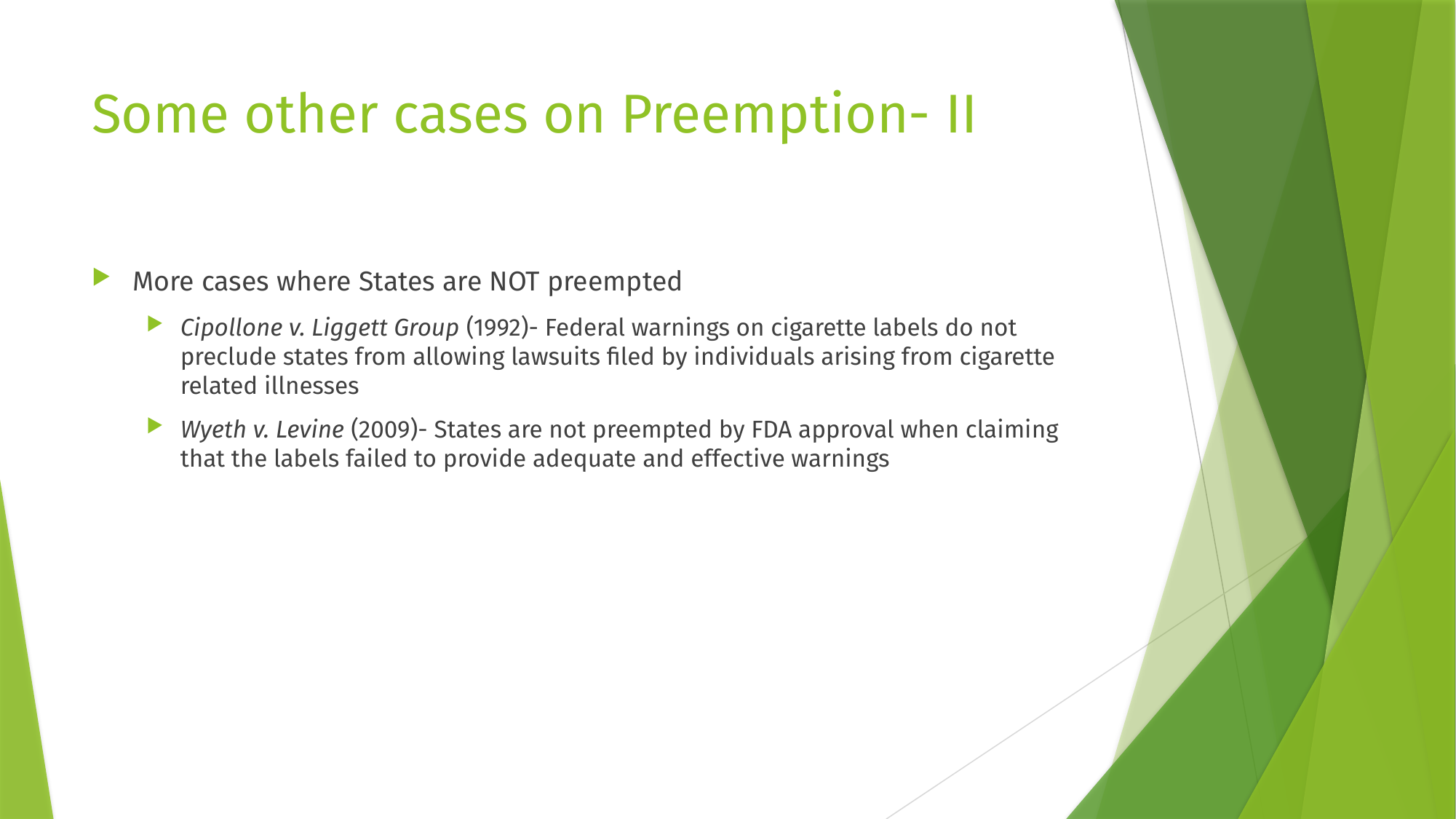

# Some other cases on Preemption- II
More cases where States are NOT preempted
Cipollone v. Liggett Group (1992)- Federal warnings on cigarette labels do not preclude states from allowing lawsuits filed by individuals arising from cigarette related illnesses
Wyeth v. Levine (2009)- States are not preempted by FDA approval when claiming that the labels failed to provide adequate and effective warnings